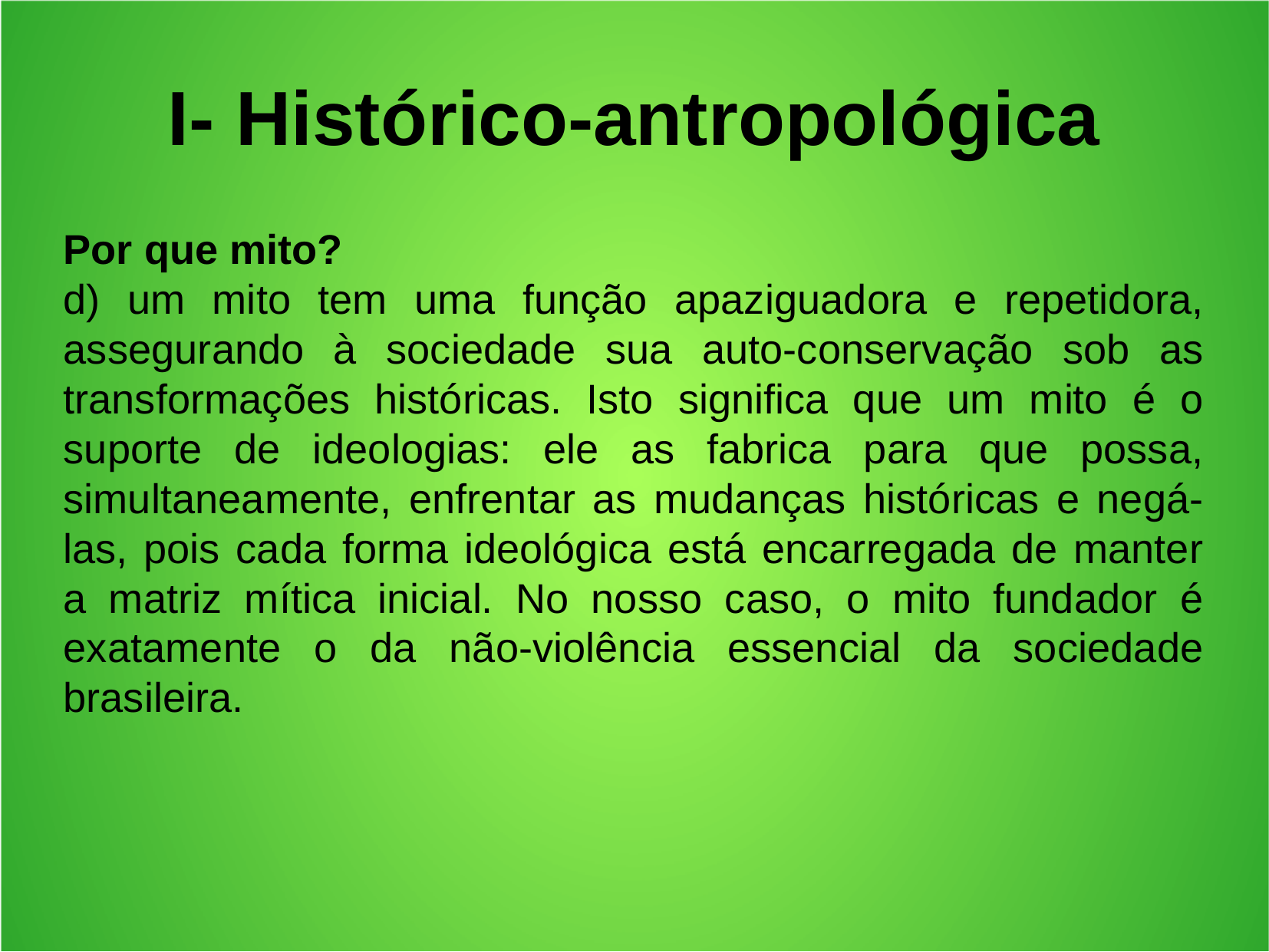

I- Histórico-antropológica
Por que mito?
d) um mito tem uma função apaziguadora e repetidora, assegurando à sociedade sua auto-conservação sob as transformações históricas. Isto significa que um mito é o suporte de ideologias: ele as fabrica para que possa, simultaneamente, enfrentar as mudanças históricas e negá-las, pois cada forma ideológica está encarregada de manter a matriz mítica inicial. No nosso caso, o mito fundador é exatamente o da não-violência essencial da sociedade brasileira.